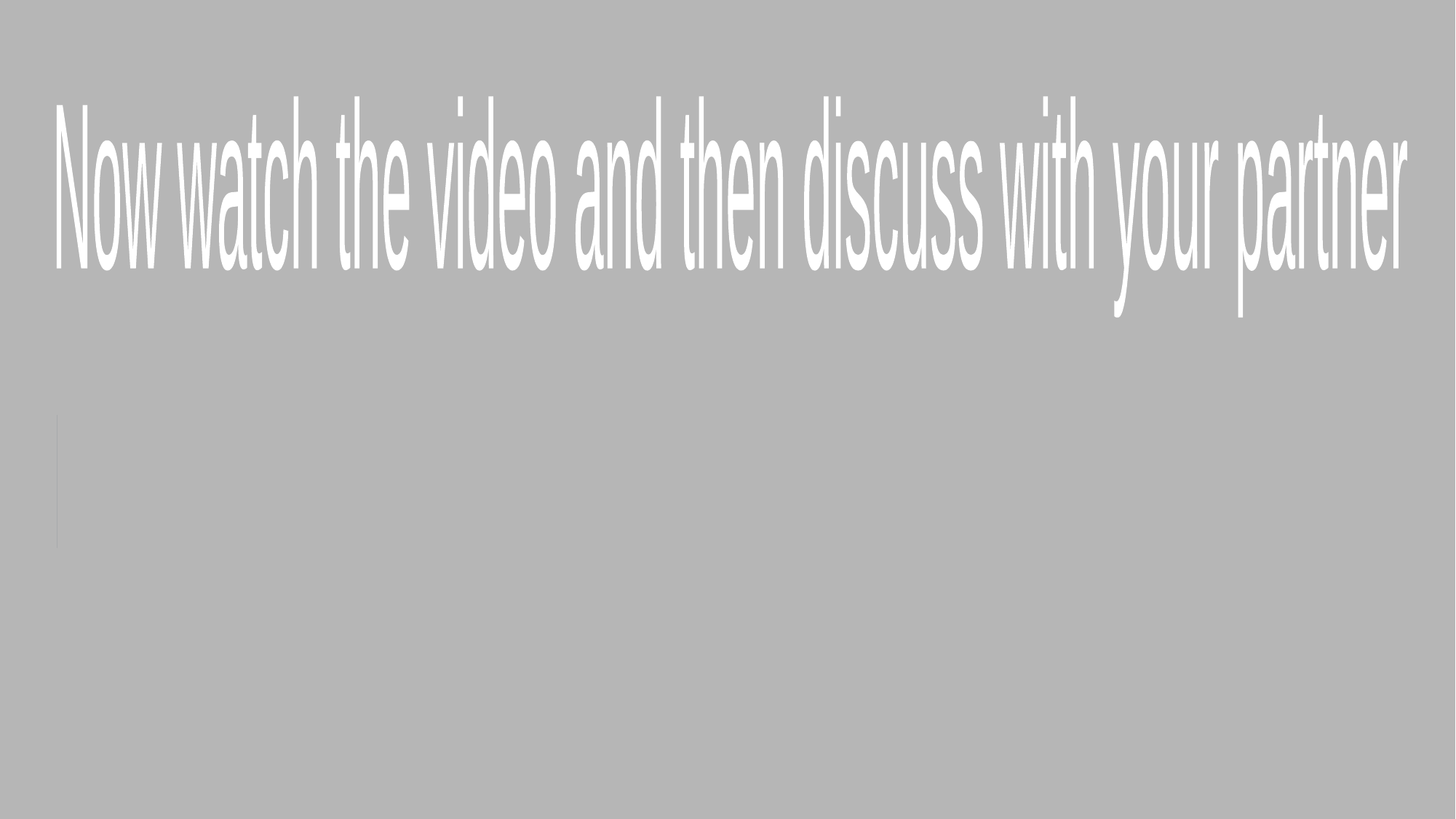

Now watch the video and then discuss with your partner
https://www.youtube.com/watch?v=0HtUNdel7zc